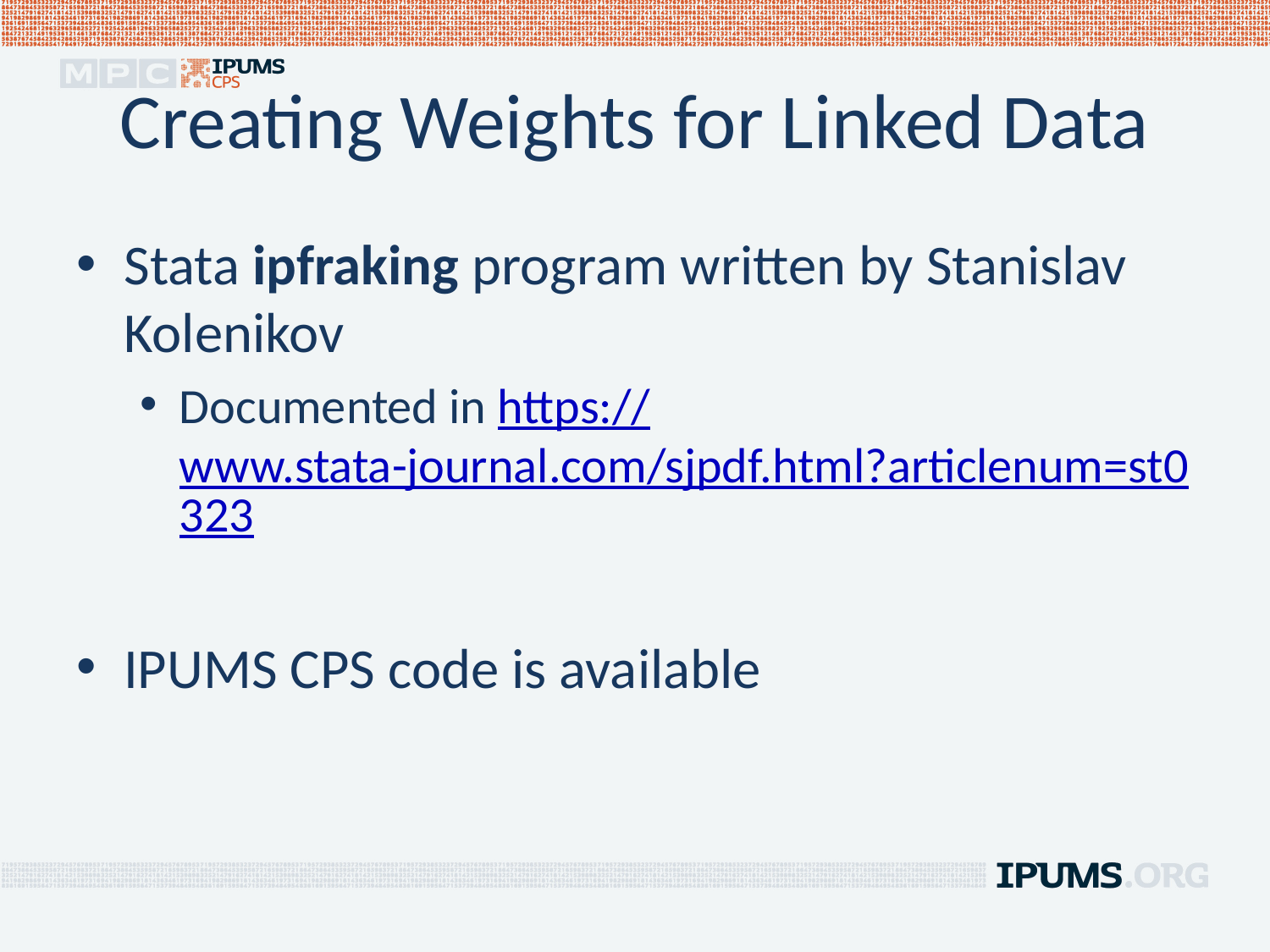

# Creating Weights for Linked Data
Stata ipfraking program written by Stanislav Kolenikov
Documented in https://www.stata-journal.com/sjpdf.html?articlenum=st0323

IPUMS CPS code is available